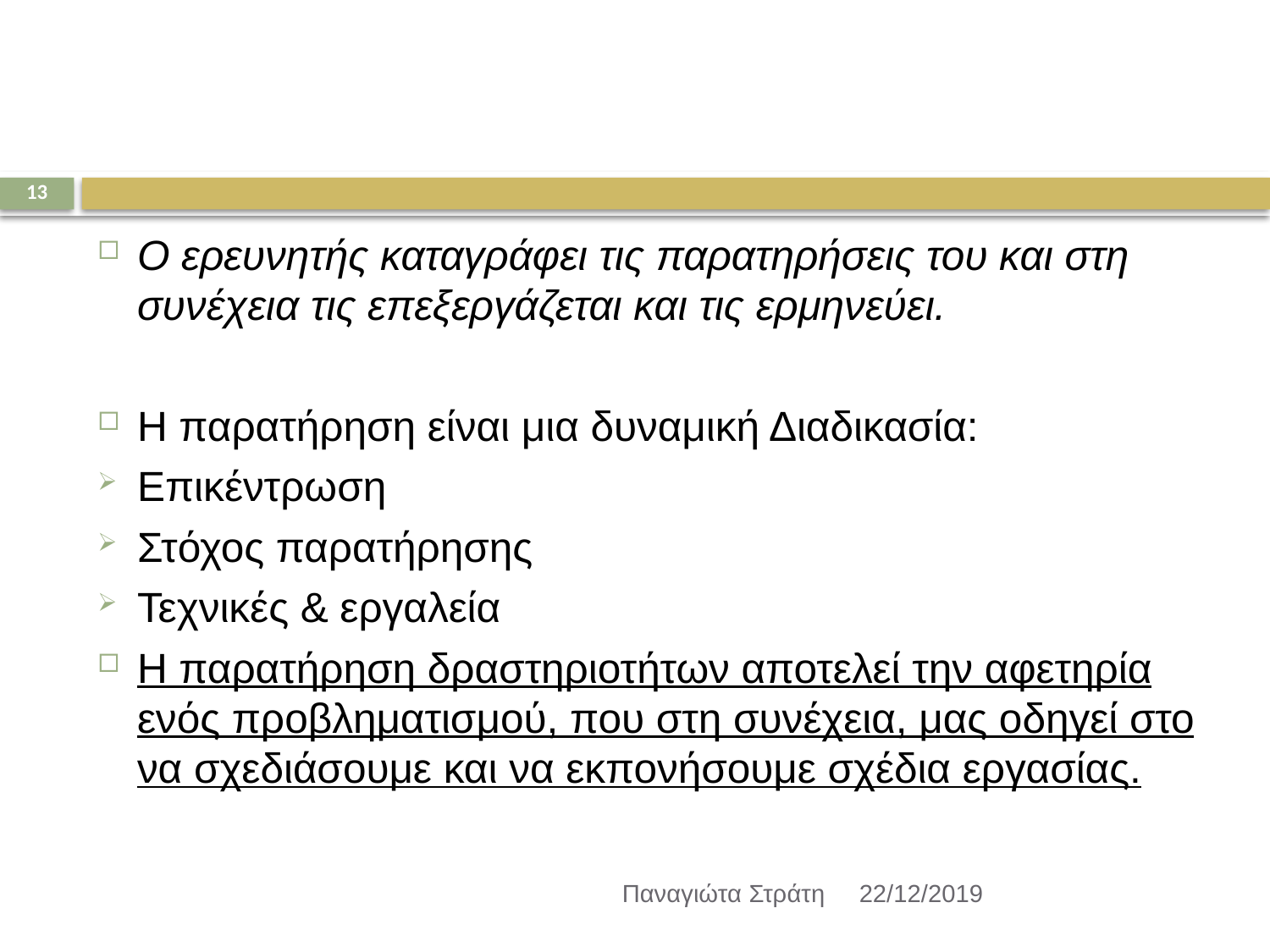

#
13
Ο ερευνητής καταγράφει τις παρατηρήσεις του και στη συνέχεια τις επεξεργάζεται και τις ερμηνεύει.

Η παρατήρηση είναι μια δυναμική Διαδικασία:
Επικέντρωση
Στόχος παρατήρησης
Τεχνικές & εργαλεία
Η παρατήρηση δραστηριοτήτων αποτελεί την αφετηρία ενός προβληματισμού, που στη συνέχεια, μας οδηγεί στο να σχεδιάσουμε και να εκπονήσουμε σχέδια εργασίας.

Παναγιώτα Στράτη
22/12/2019